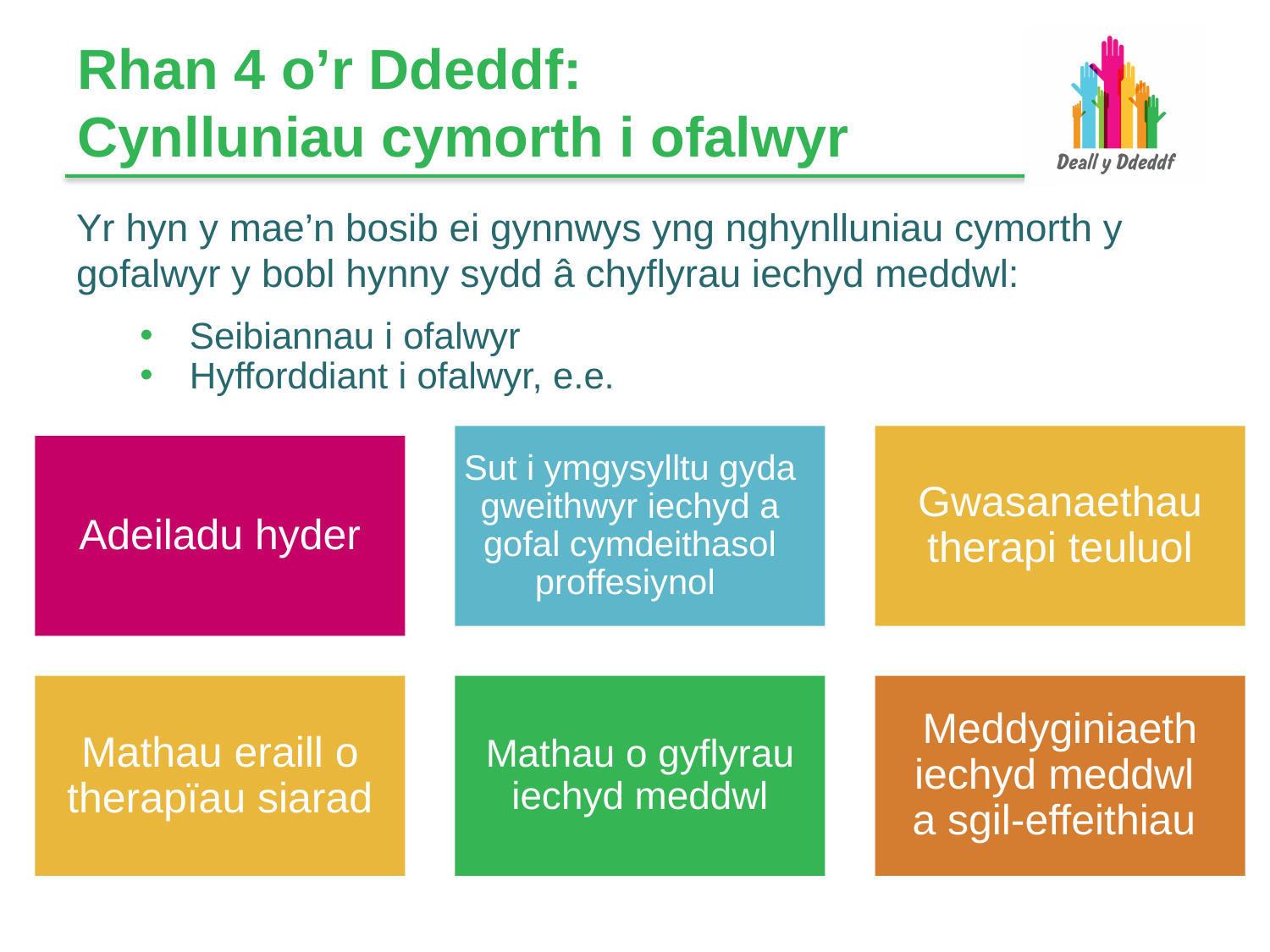

# Rhan 4 o’r Ddeddf: Cynlluniau cymorth i ofalwyr
Yr hyn y mae’n bosib ei gynnwys yng nghynlluniau cymorth y gofalwyr y bobl hynny sydd â chyflyrau iechyd meddwl:

Seibiannau i ofalwyr

Hyfforddiant i ofalwyr, e.e.

Sut i ymgysylltu gyda gweithwyr iechyd a gofal cymdeithasol proffesiynol

Gwasanaethau therapi teuluol

Adeiladu hyder

Mathau eraill o therapïau siarad

Mathau o gyflyrau iechyd meddwl

Meddyginiaeth iechyd meddwl
a sgil-effeithiau